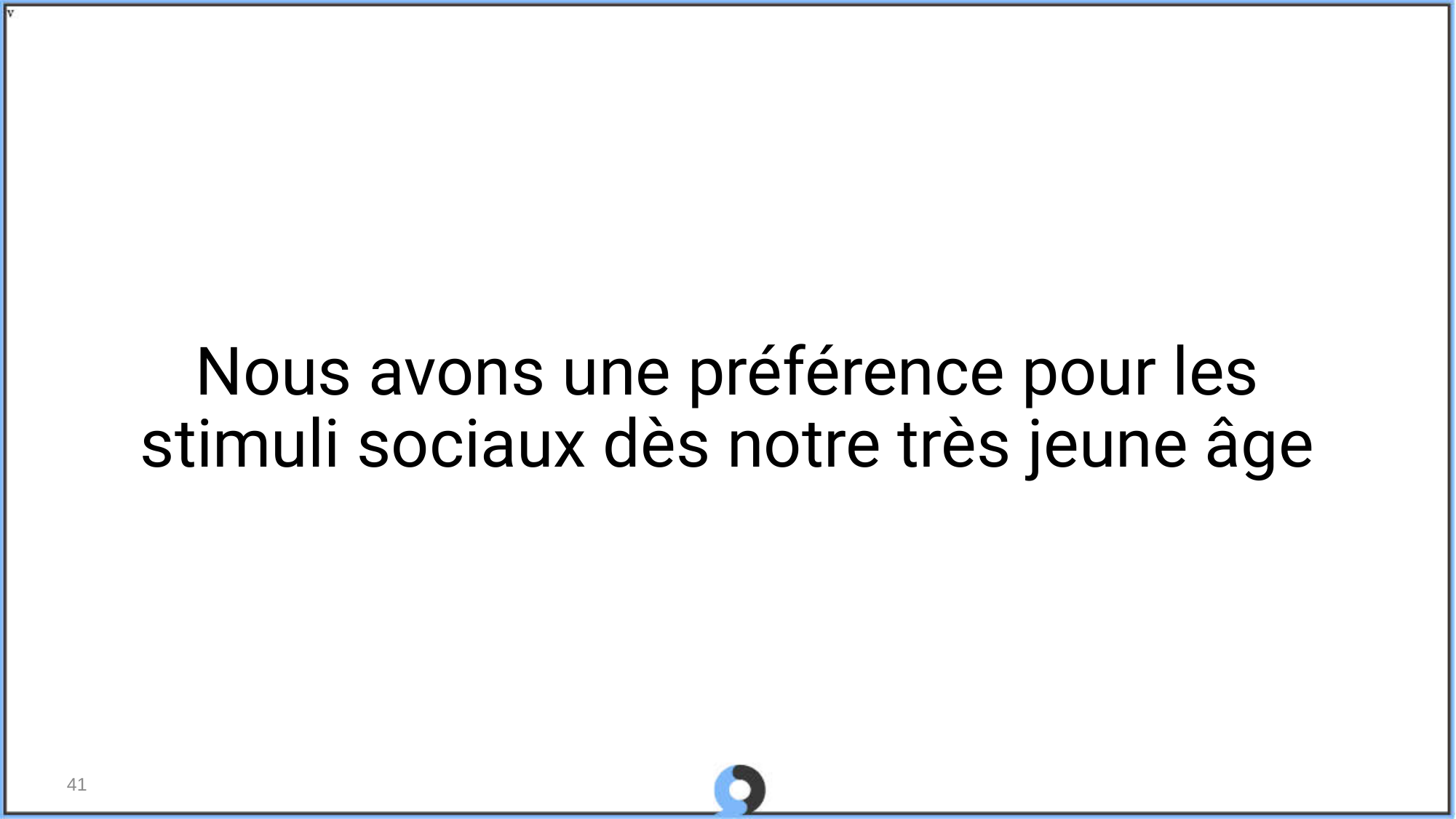

# Nous avons une préférence pour les stimuli sociaux dès notre très jeune âge
41